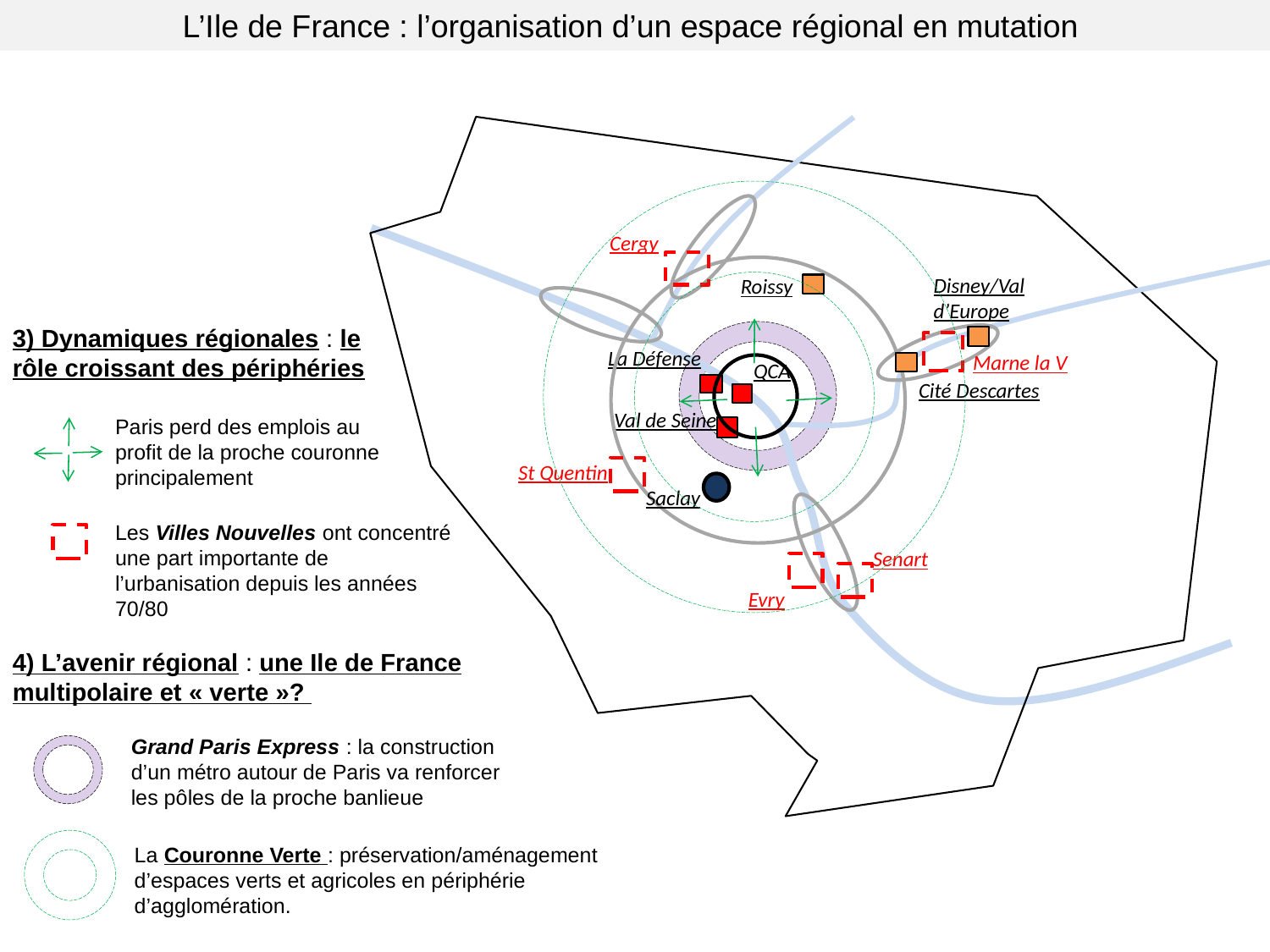

L’Ile de France : l’organisation d’un espace régional en mutation

Cergy

Disney/Val d’Europe
Roissy

3) Dynamiques régionales : le rôle croissant des périphéries

La Défense
Marne la V
QCA

Cité Descartes

Val de Seine
Paris perd des emplois au profit de la proche couronne principalement

St Quentin

Saclay
Les Villes Nouvelles ont concentré une part importante de l’urbanisation depuis les années 70/80

Senart

Evry
4) L’avenir régional : une Ile de France multipolaire et « verte »?
Grand Paris Express : la construction d’un métro autour de Paris va renforcer les pôles de la proche banlieue

La Couronne Verte : préservation/aménagement d’espaces verts et agricoles en périphérie d’agglomération.